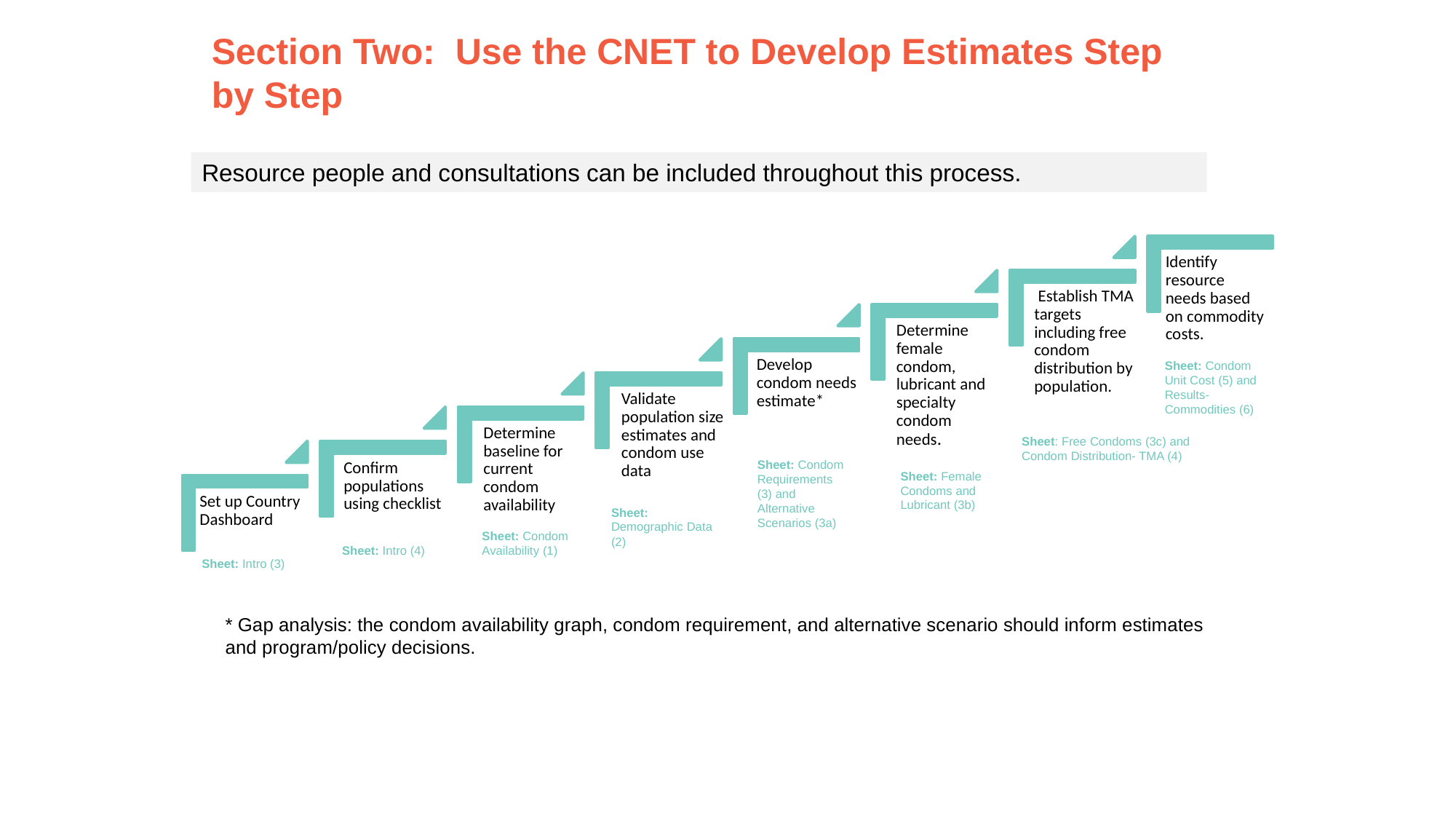

Section Two:  Use the CNET to Develop Estimates Step by Step
Set up Country Dashboard
Confirm populations using checklist
Determine baseline for current condom availability

Validate population size estimates and condom use data
Develop condom needs estimate*
Determine female condom, lubricant and specialty condom needs.
 Establish TMA targets including free condom distribution by population.
Identify resource needs based on commodity costs.
Resource people and consultations can be included throughout this process.
Sheet: Condom Unit Cost (5) and Results-Commodities (6)
Sheet: Free Condoms (3c) and Condom Distribution- TMA (4)
Sheet: Condom Requirements  (3) and Alternative Scenarios (3a)
Sheet: Female Condoms and Lubricant (3b)
Sheet: Demographic Data (2)
Sheet: Condom Availability (1)
Sheet: Intro (4)
Sheet: Intro (3)
* Gap analysis: the condom availability graph, condom requirement, and alternative scenario should inform estimates and program/policy decisions.